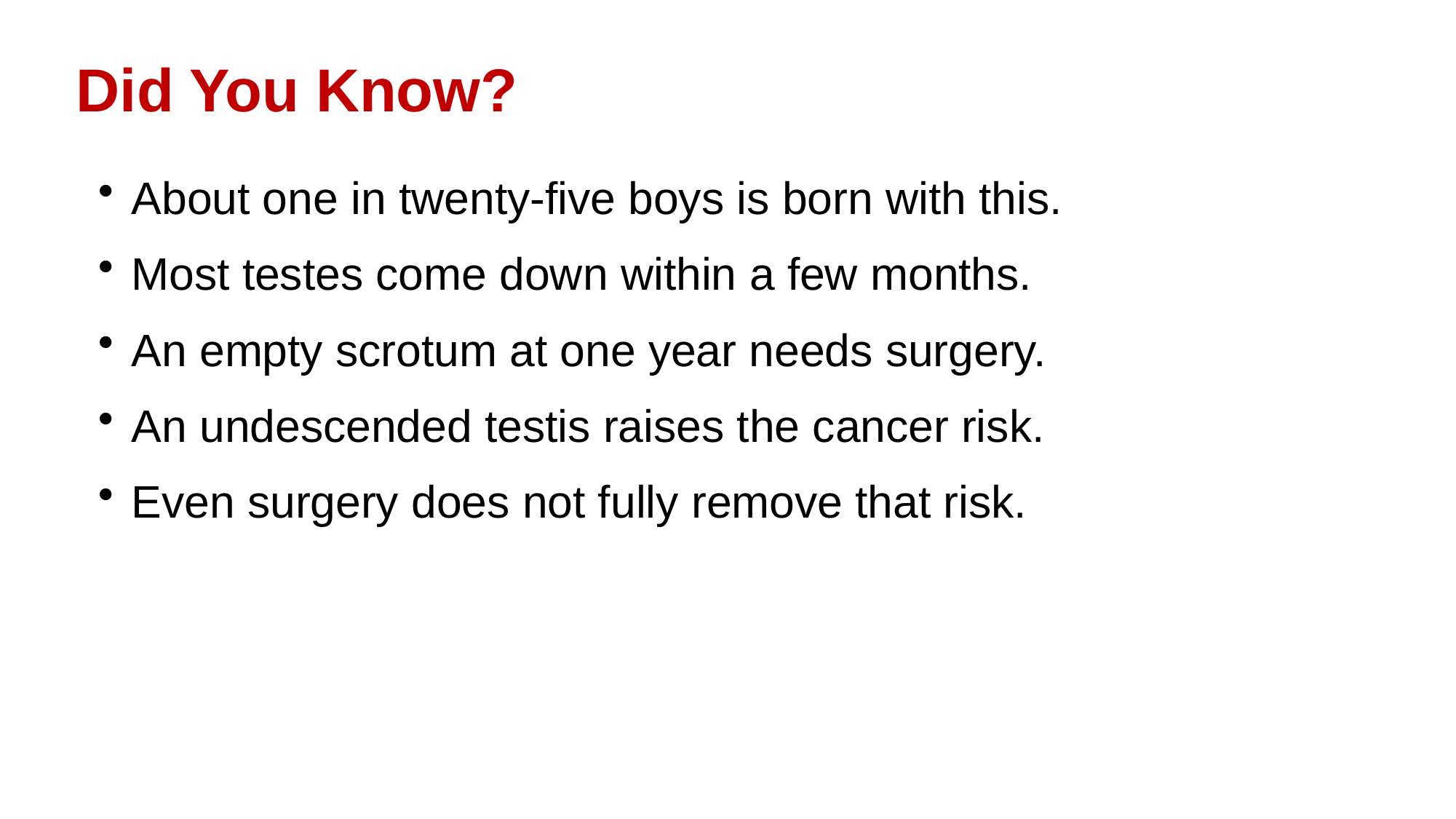

Did You Know?
About one in twenty-five boys is born with this.
Most testes come down within a few months.
An empty scrotum at one year needs surgery.
An undescended testis raises the cancer risk.
Even surgery does not fully remove that risk.